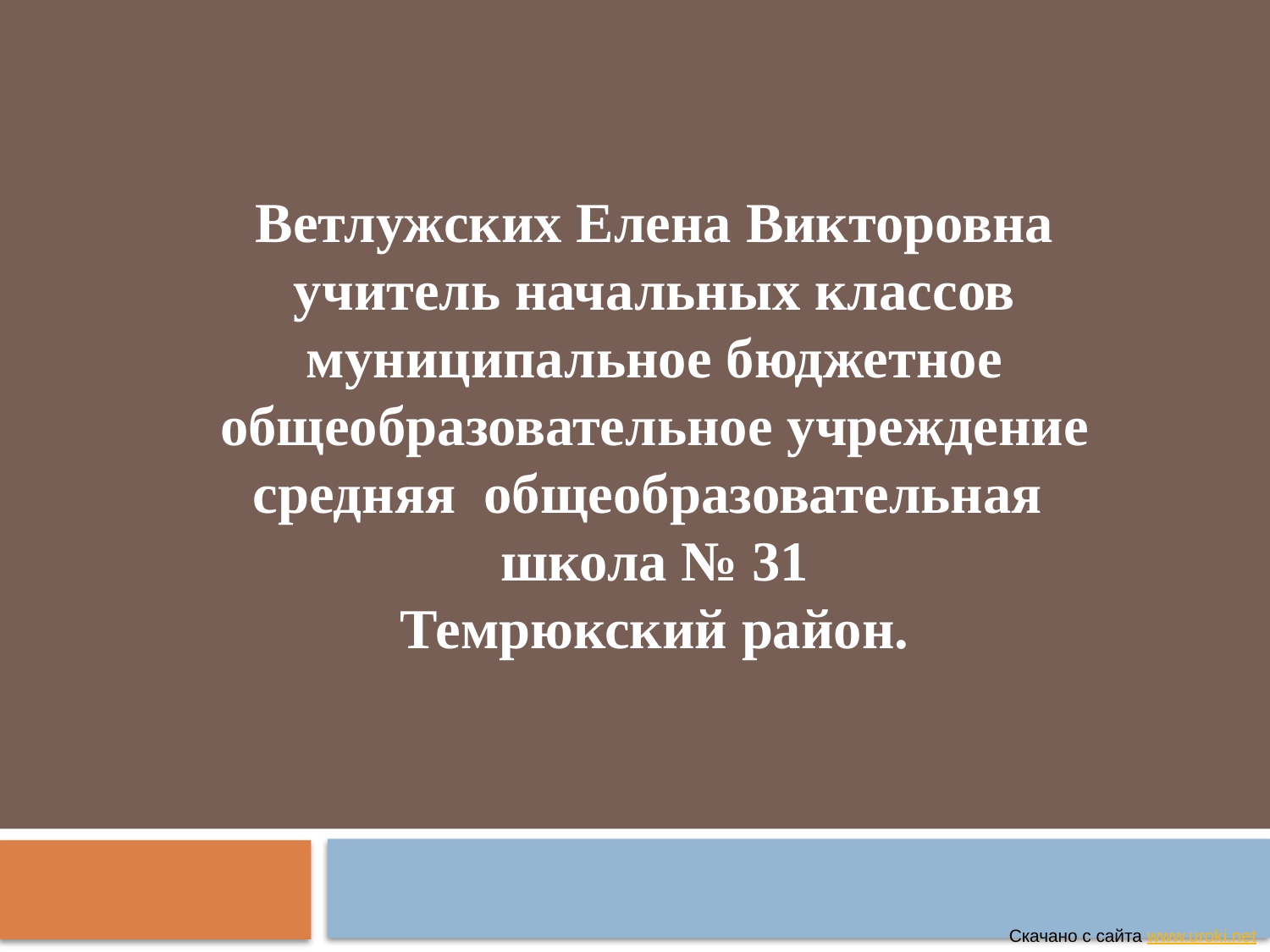

# Ветлужских Елена Викторовна учитель начальных классов муниципальное бюджетное общеобразовательное учреждение средняя  общеобразовательная школа № 31 Темрюкский район.
Скачано с сайта www.uroki.net